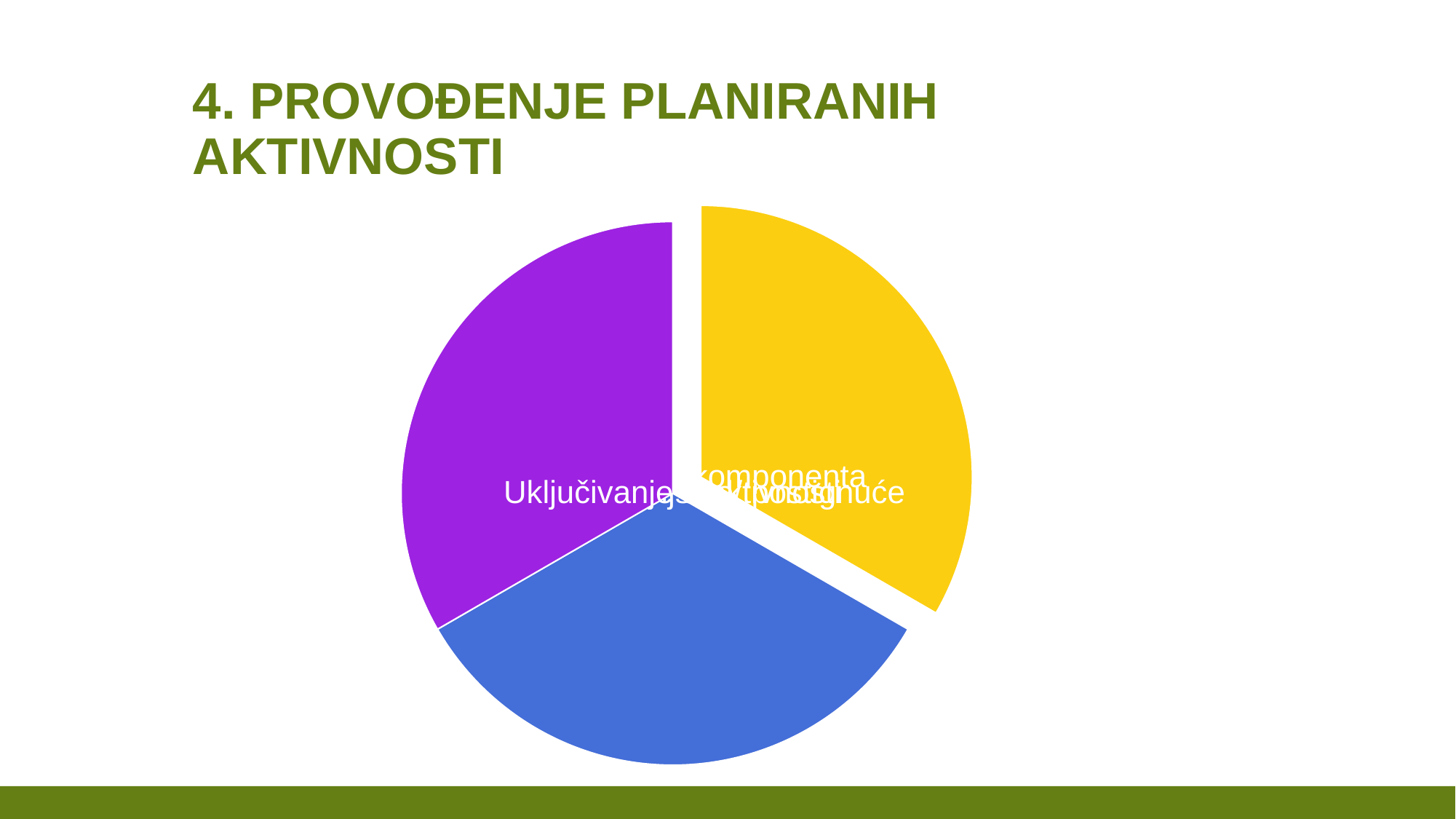

# 4. Provođenje planiranih aktivnosti
Kognitivna komponenta
Stvarno zadovoljstvo/ postignuće
Uključivanje u aktivnosti